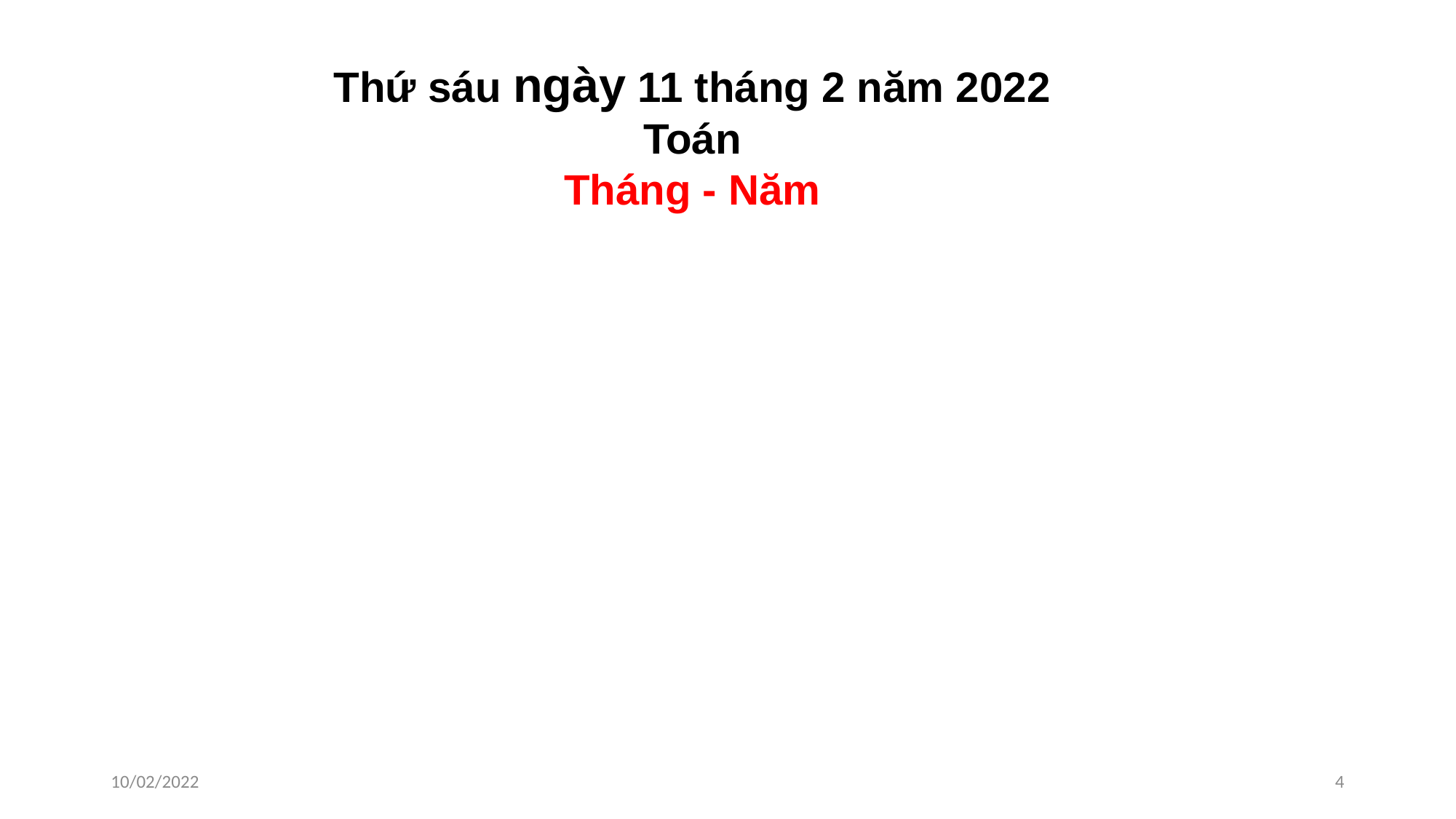

Thứ sáu ngày 11 tháng 2 năm 2022
Toán
Tháng - Năm
10/02/2022
4